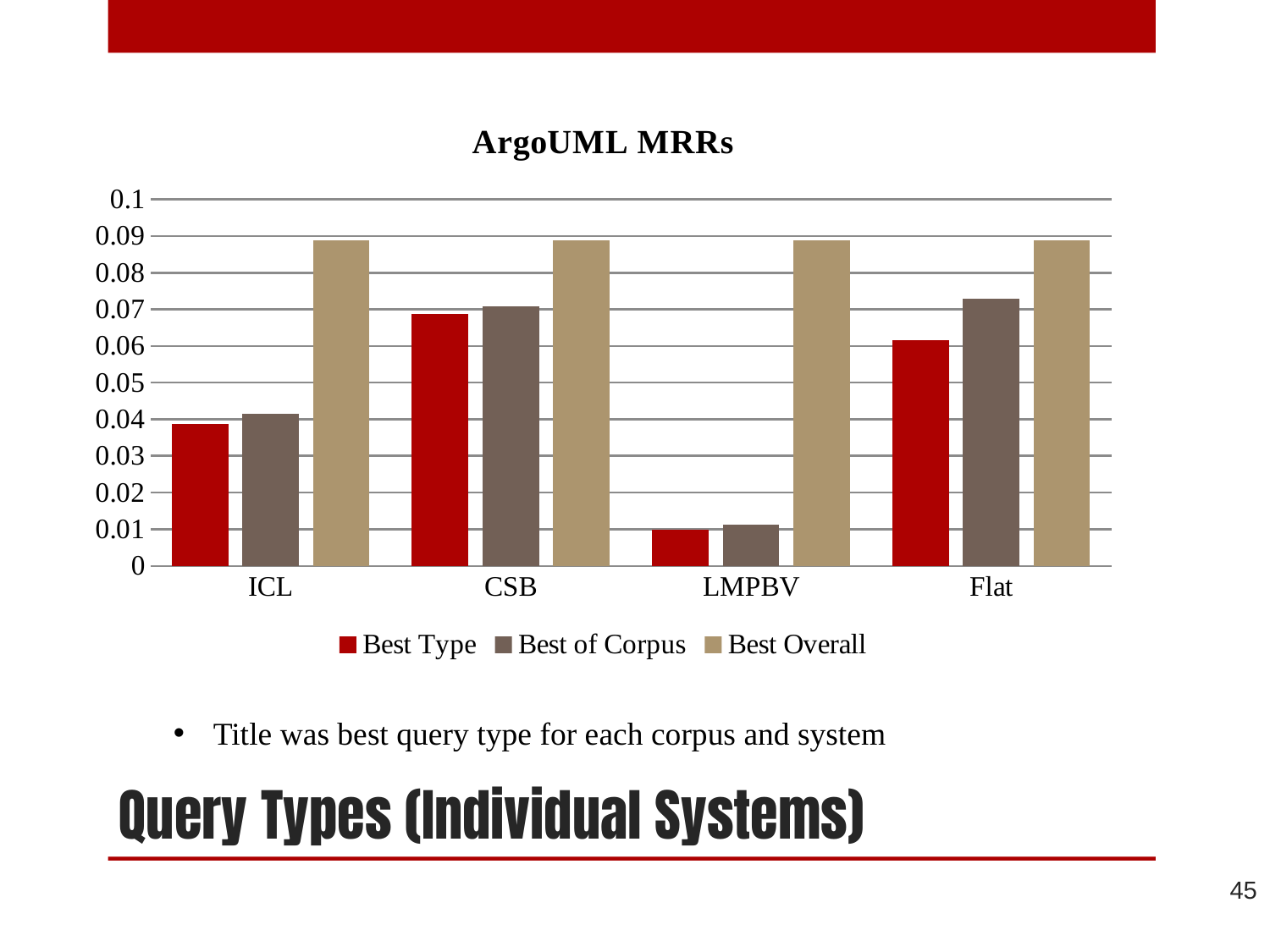

### Chart: ArgoUML MRRs

| Category | Best Type | Best of Corpus | Best Overall |
|---|---|---|---|
| ICL | 0.0387 | 0.0416 | 0.0888 |
| CSB | 0.0688 | 0.0707 | 0.0888 |
| LMPBV | 0.0098 | 0.0113 | 0.0888 |
| Flat | 0.0617 | 0.0728 | 0.0888 |
# Query Types (Individual Systems)
Title was best query type for each corpus and system
45